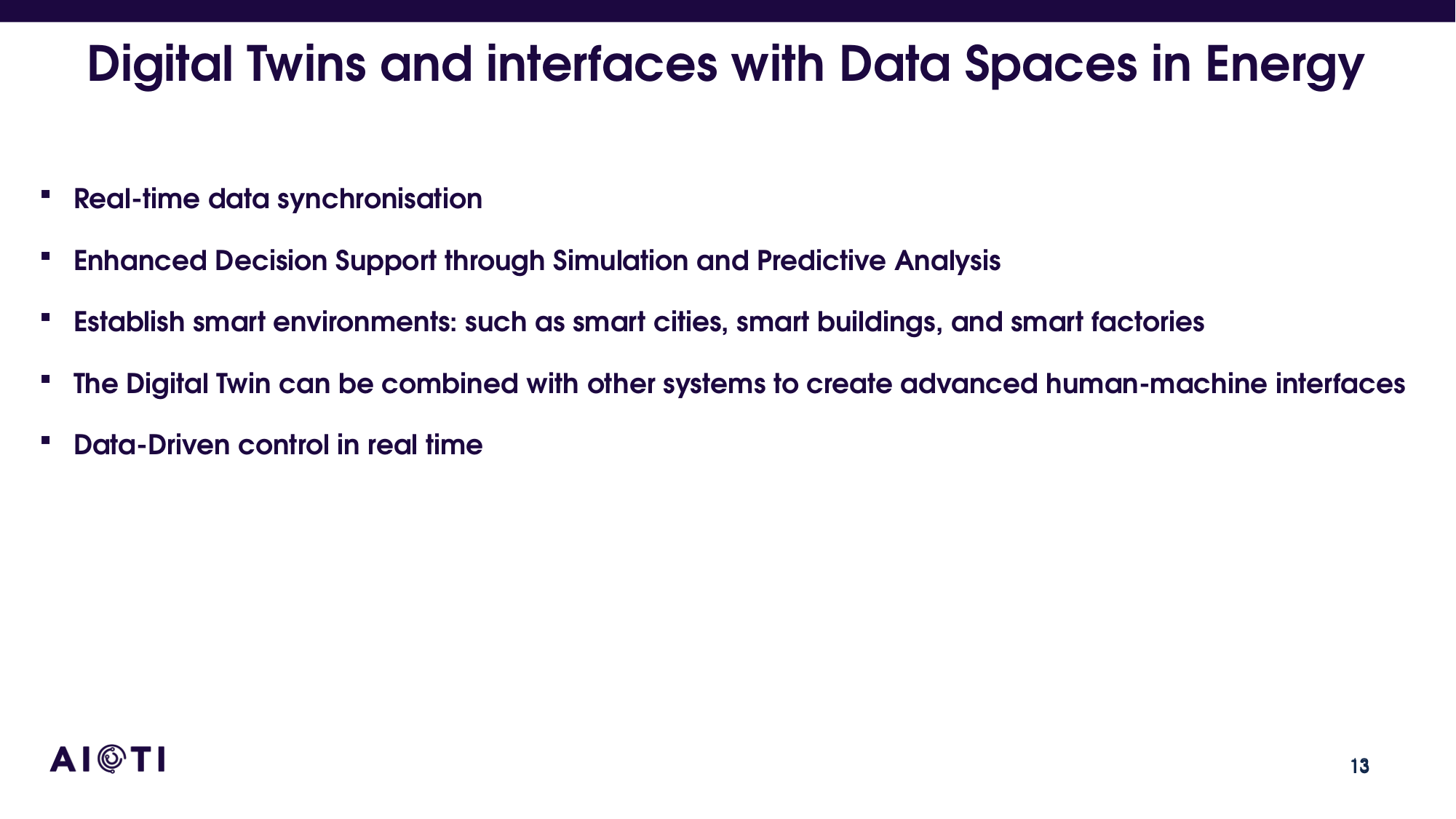

# Digital Twins and interfaces with Data Spaces in Energy

Real-time data synchronisation
Enhanced Decision Support through Simulation and Predictive Analysis
Establish smart environments: such as smart cities, smart buildings, and smart factories
The Digital Twin can be combined with other systems to create advanced human-machine interfaces
Data-Driven control in real time